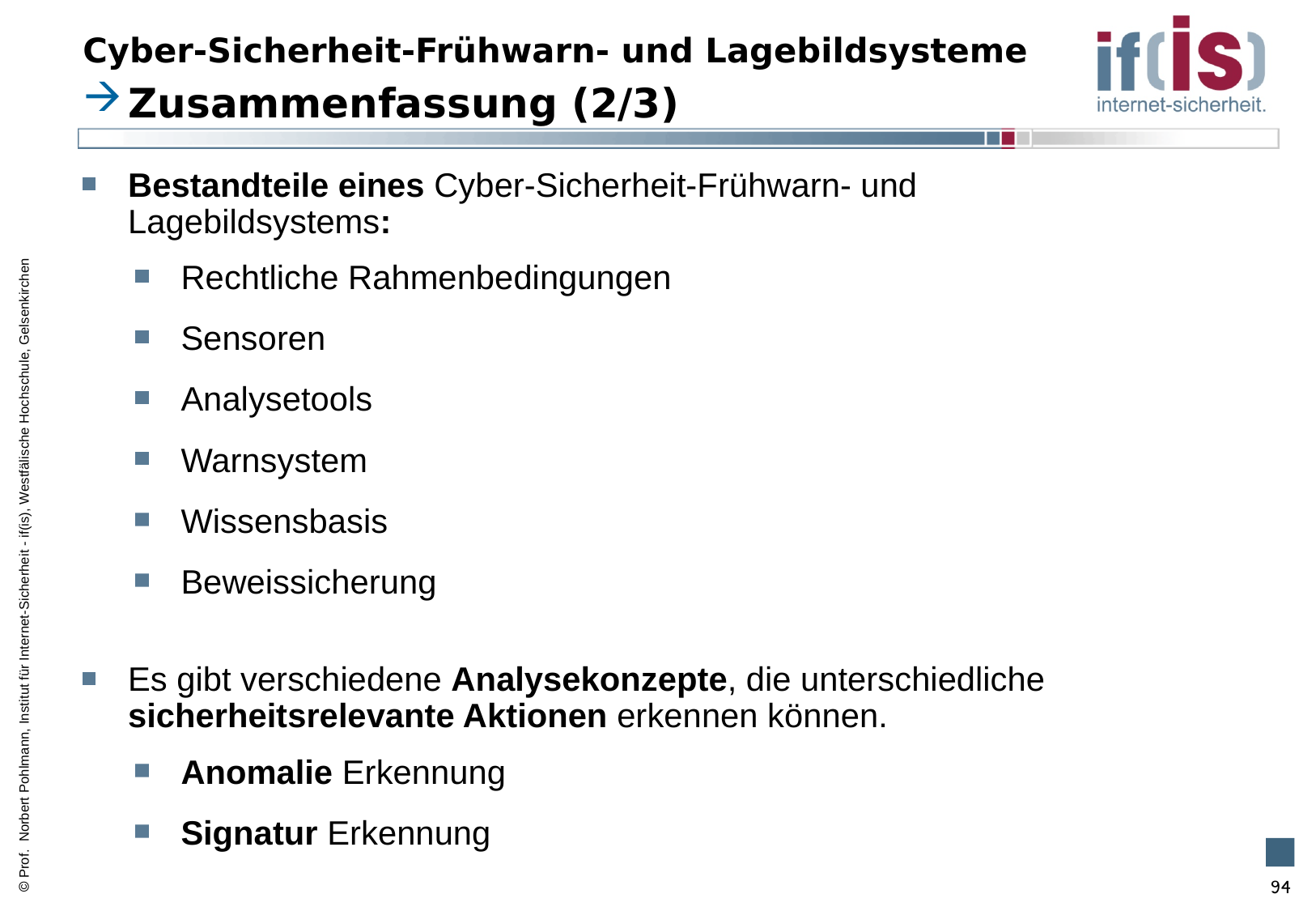

# Cyber-Sicherheit-Frühwarn- und Lagebildsysteme
Zusammenfassung (2/3)
Bestandteile eines Cyber-Sicherheit-Frühwarn- und Lagebildsystems:
Rechtliche Rahmenbedingungen
Sensoren
Analysetools
Warnsystem
Wissensbasis
Beweissicherung

Es gibt verschiedene Analysekonzepte, die unterschiedliche sicherheitsrelevante Aktionen erkennen können.
Anomalie Erkennung
Signatur Erkennung

94